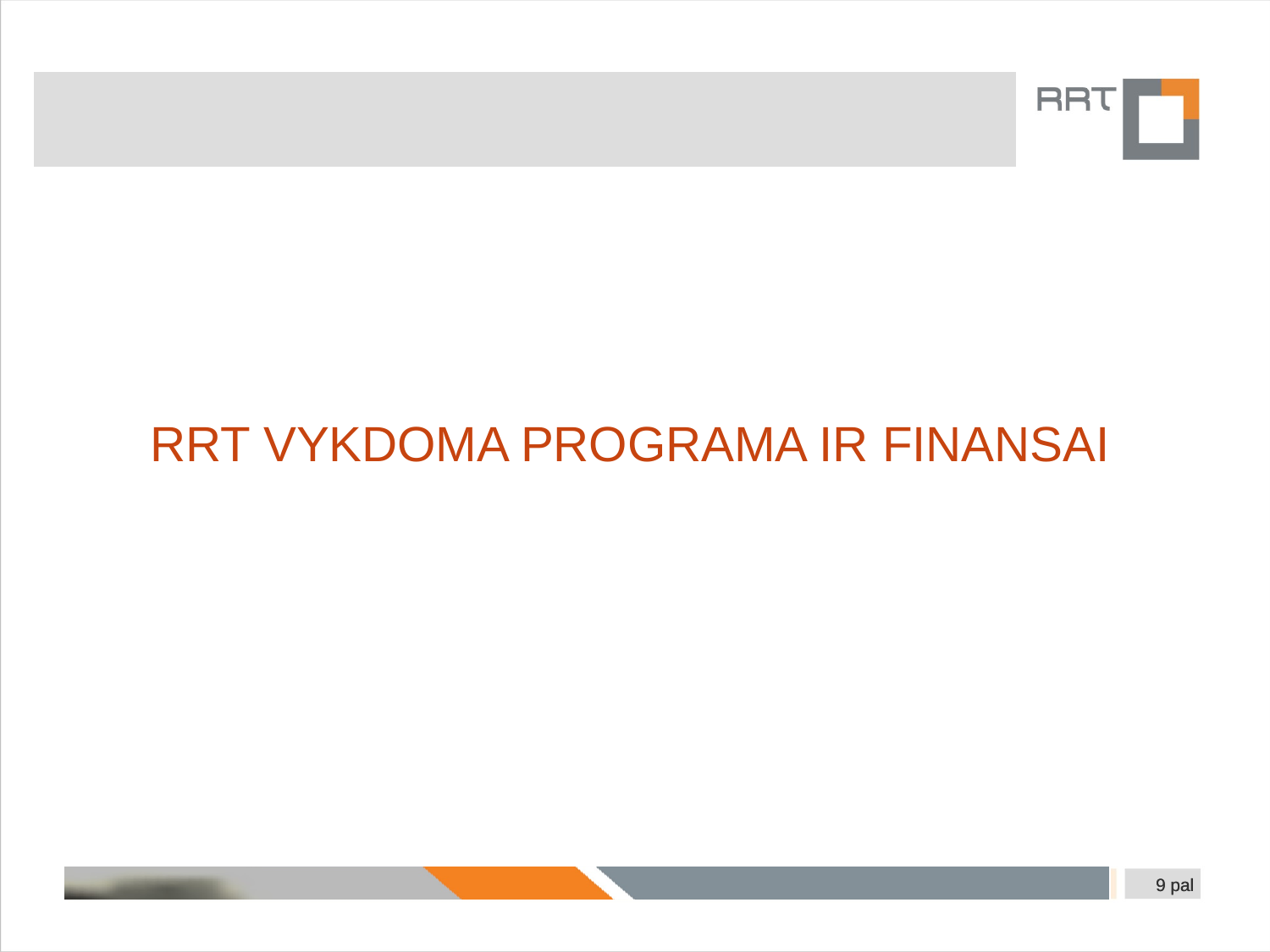

RRT VYKDOMA PROGRAMA IR FINANSAI
9 pal
9 pal